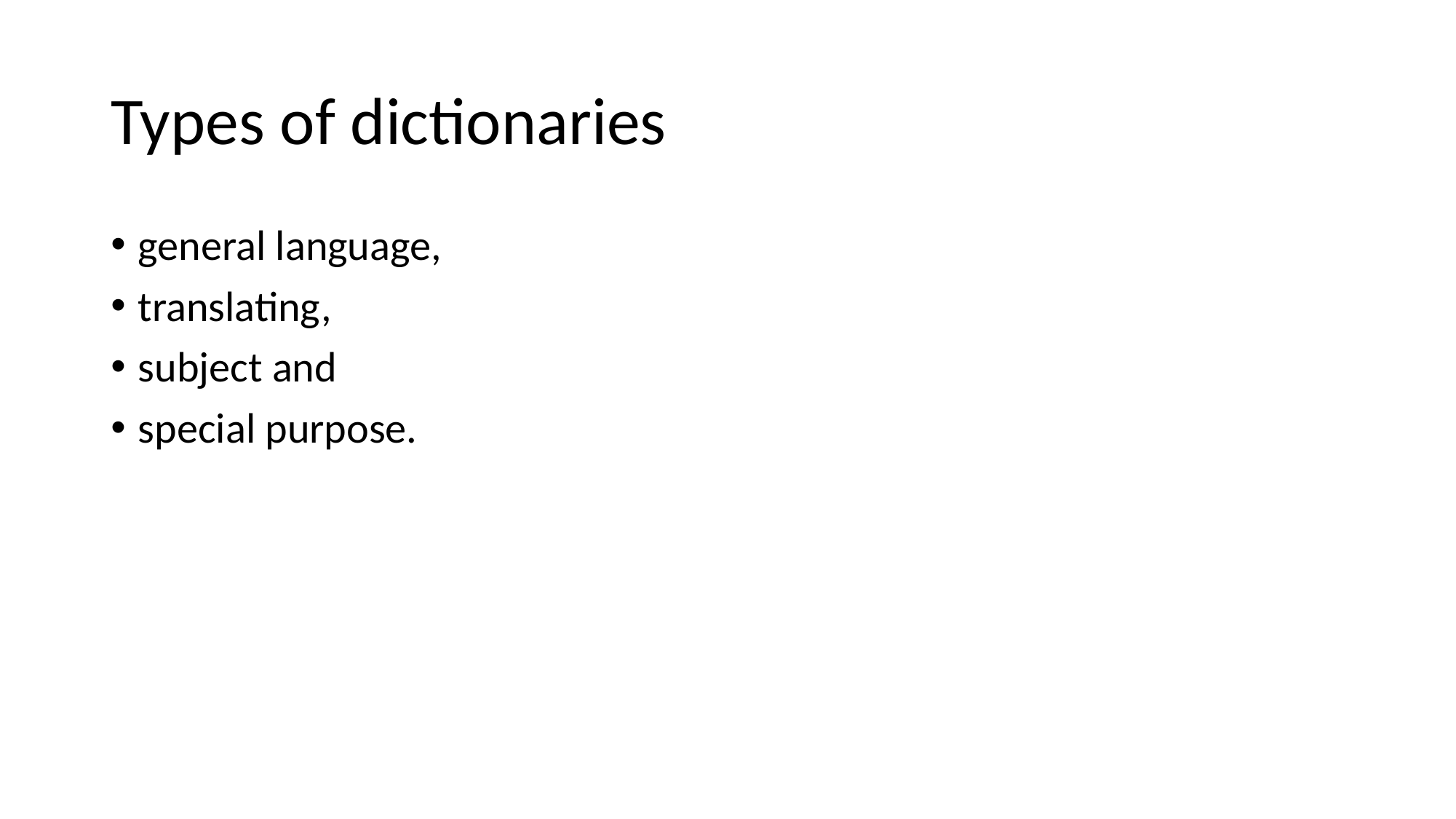

# Types of dictionaries
general language,
translating,
subject and
special purpose.